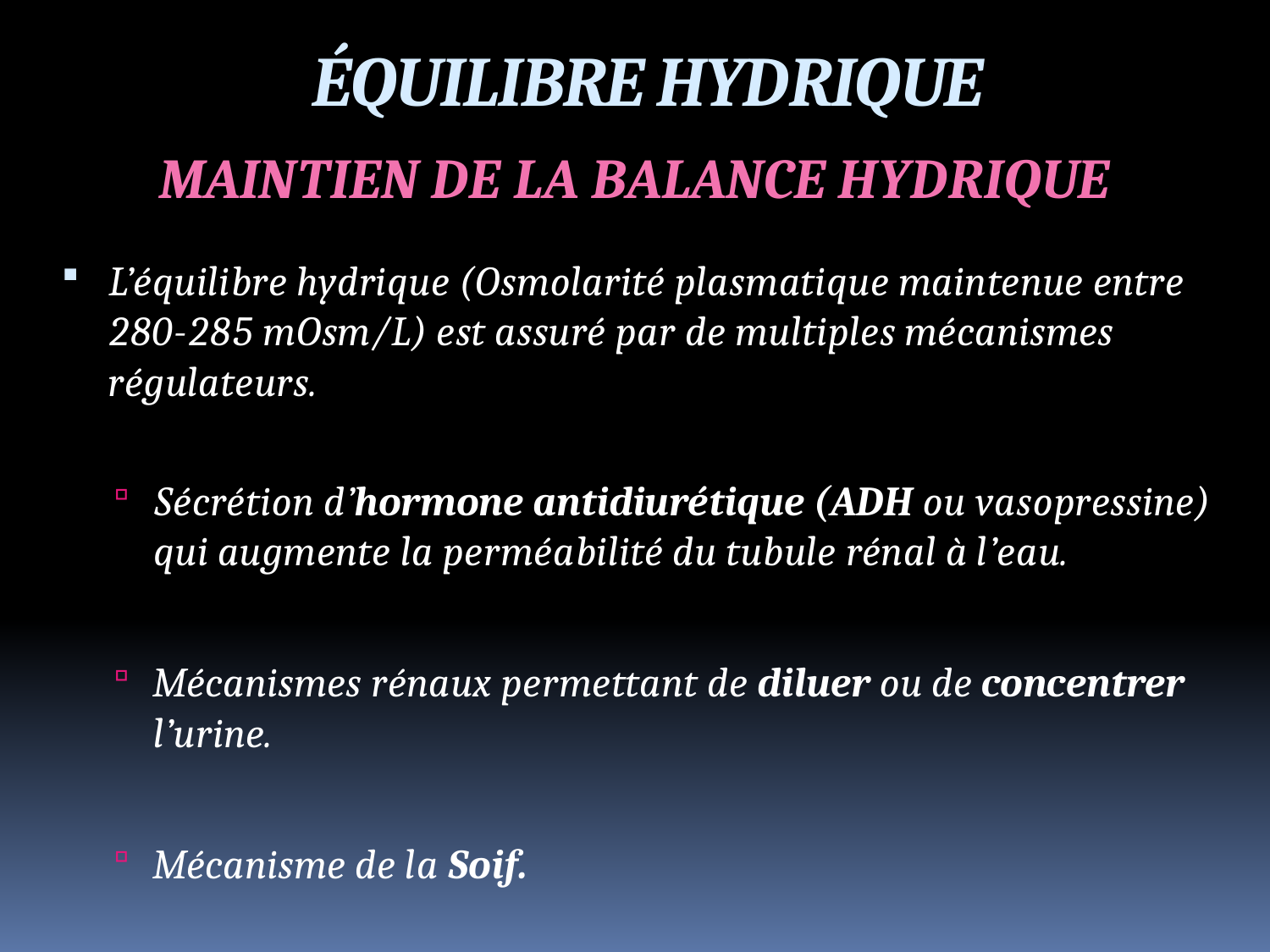

ÉQUILIBRE HYDRIQUE
MAINTIEN DE LA BALANCE HYDRIQUE
L’équilibre hydrique (Osmolarité plasmatique maintenue entre 280-285 mOsm/L) est assuré par de multiples mécanismes régulateurs.

Sécrétion d’hormone antidiurétique (ADH ou vasopressine) qui augmente la perméabilité du tubule rénal à l’eau.

Mécanismes rénaux permettant de diluer ou de concentrer l’urine.

Mécanisme de la Soif.